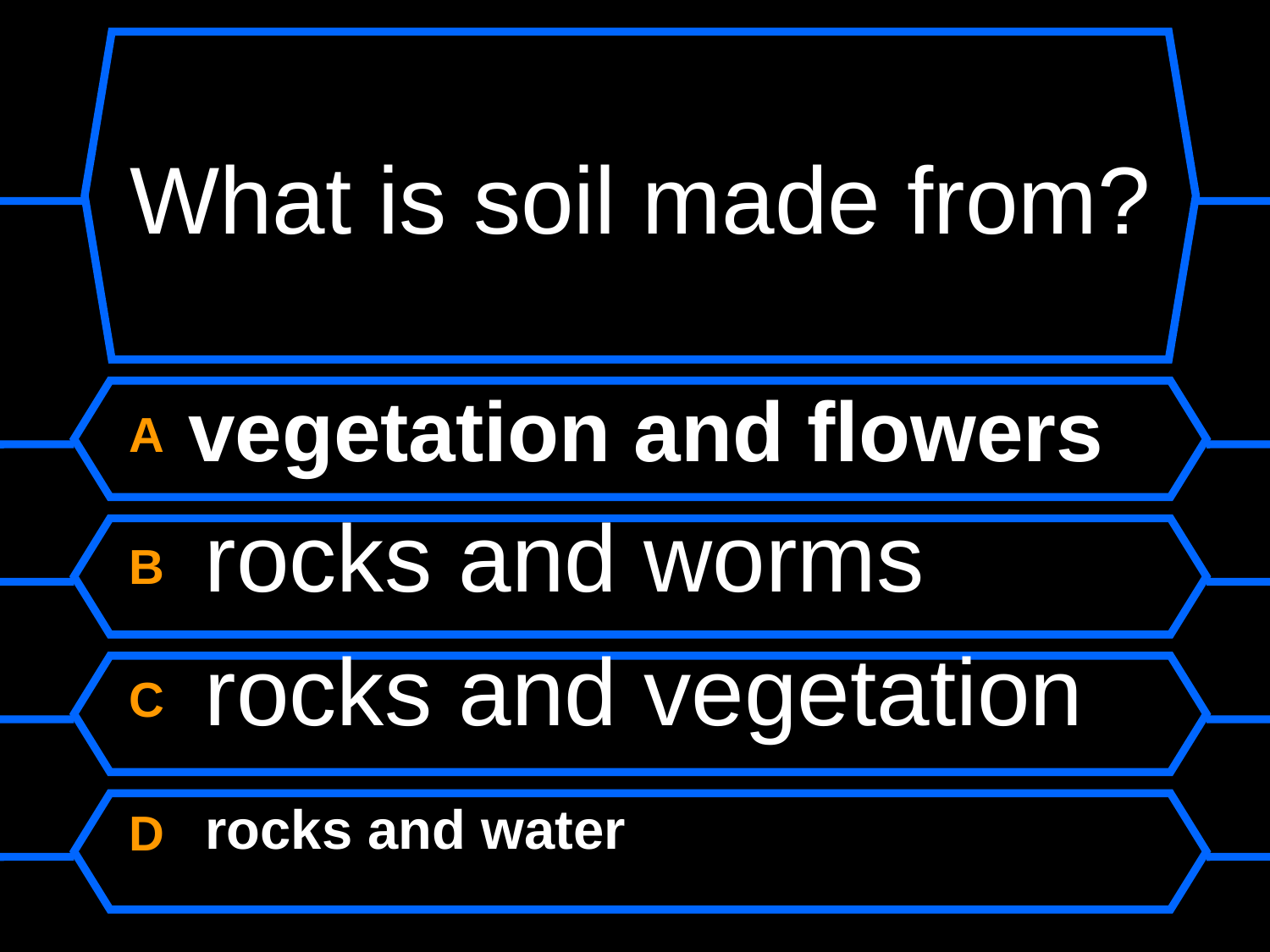

# What is soil made from?

A vegetation and flowers
B  rocks and worms
C  rocks and vegetation
D   rocks and water